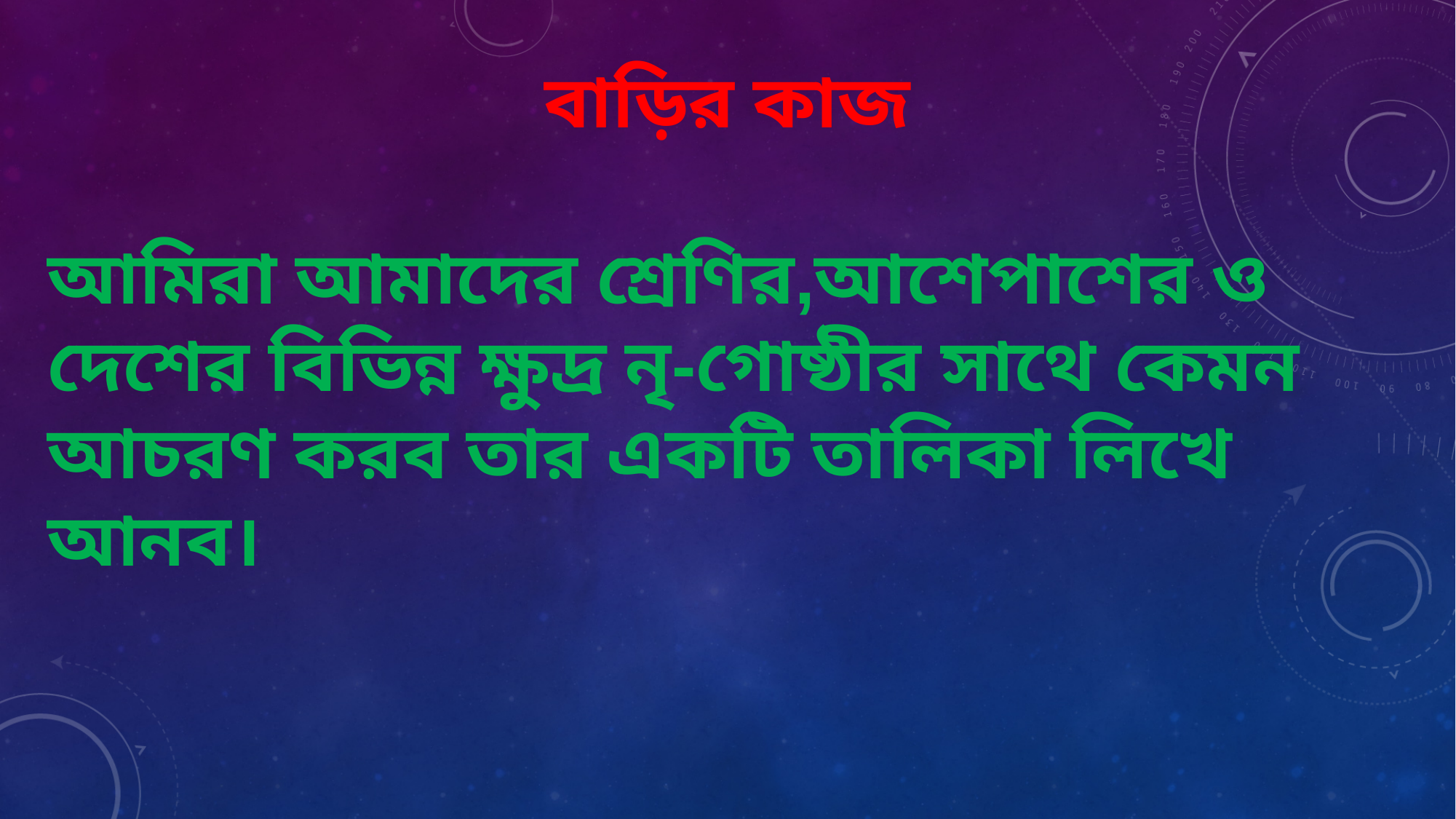

বাড়ির কাজ
আমিরা আমাদের শ্রেণির,আশেপাশের ও দেশের বিভিন্ন ক্ষুদ্র নৃ-গোষ্ঠীর সাথে কেমন আচরণ করব তার একটি তালিকা লিখে আনব।